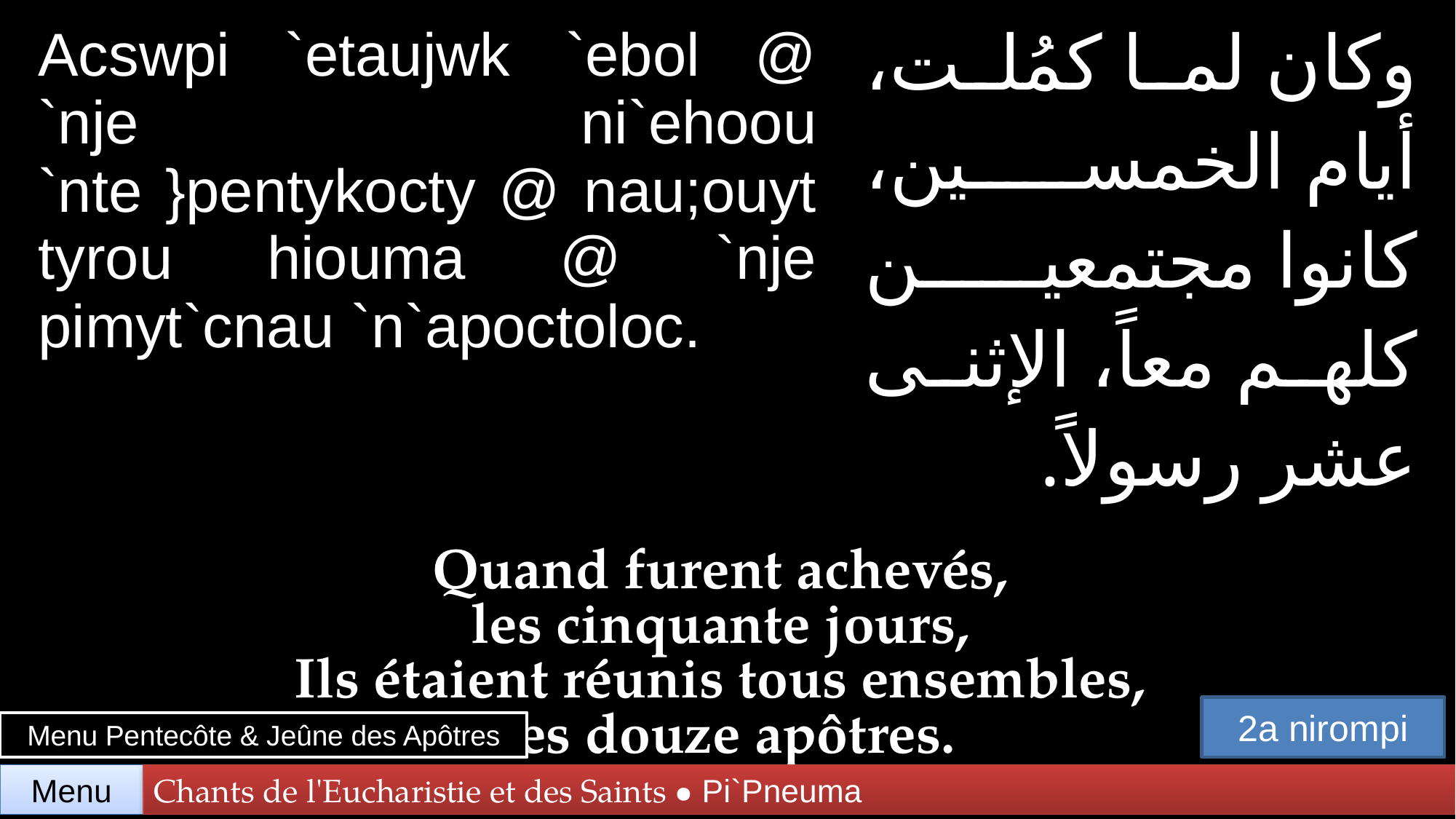

| Acswpi `etaujwk `ebol @ `nje ni`ehoou `nte }pentykocty @ nau;ouyt tyrou hiouma @ `nje pimyt`cnau `n`apoctoloc. |  | وكان لما كمُلت، أيام الخمسين، كانوا مجتمعين كلهم معاً، الإثنى عشر رسولاً. |
| --- | --- | --- |
|  |  |  |
| Quand furent achevés, les cinquante jours, Ils étaient réunis tous ensembles, les douze apôtres. |  |  |
2a nirompi
Menu Pentecôte & Jeûne des Apôtres
Chants de l'Eucharistie et des Saints • Pi`Pneuma
Menu